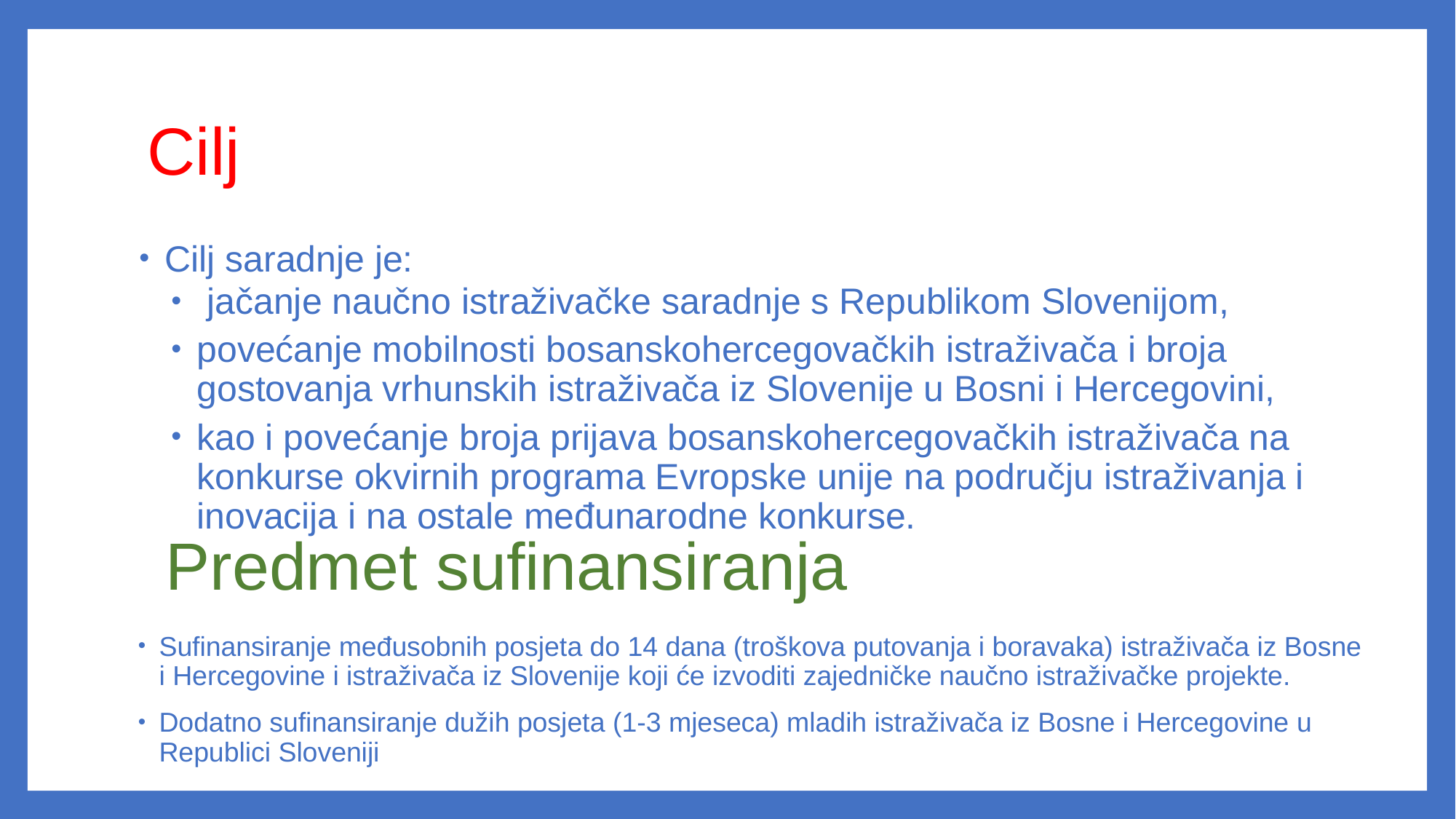

# Cilj
Cilj saradnje je:
 jačanje naučno istraživačke saradnje s Republikom Slovenijom,
povećanje mobilnosti bosanskohercegovačkih istraživača i broja gostovanja vrhunskih istraživača iz Slovenije u Bosni i Hercegovini,
kao i povećanje broja prijava bosanskohercegovačkih istraživača na konkurse okvirnih programa Evropske unije na području istraživanja i inovacija i na ostale međunarodne konkurse.
Predmet sufinansiranja
Sufinansiranje međusobnih posjeta do 14 dana (troškova putovanja i boravaka) istraživača iz Bosne i Hercegovine i istraživača iz Slovenije koji će izvoditi zajedničke naučno istraživačke projekte.
Dodatno sufinansiranje dužih posjeta (1-3 mjeseca) mladih istraživača iz Bosne i Hercegovine u Republici Sloveniji